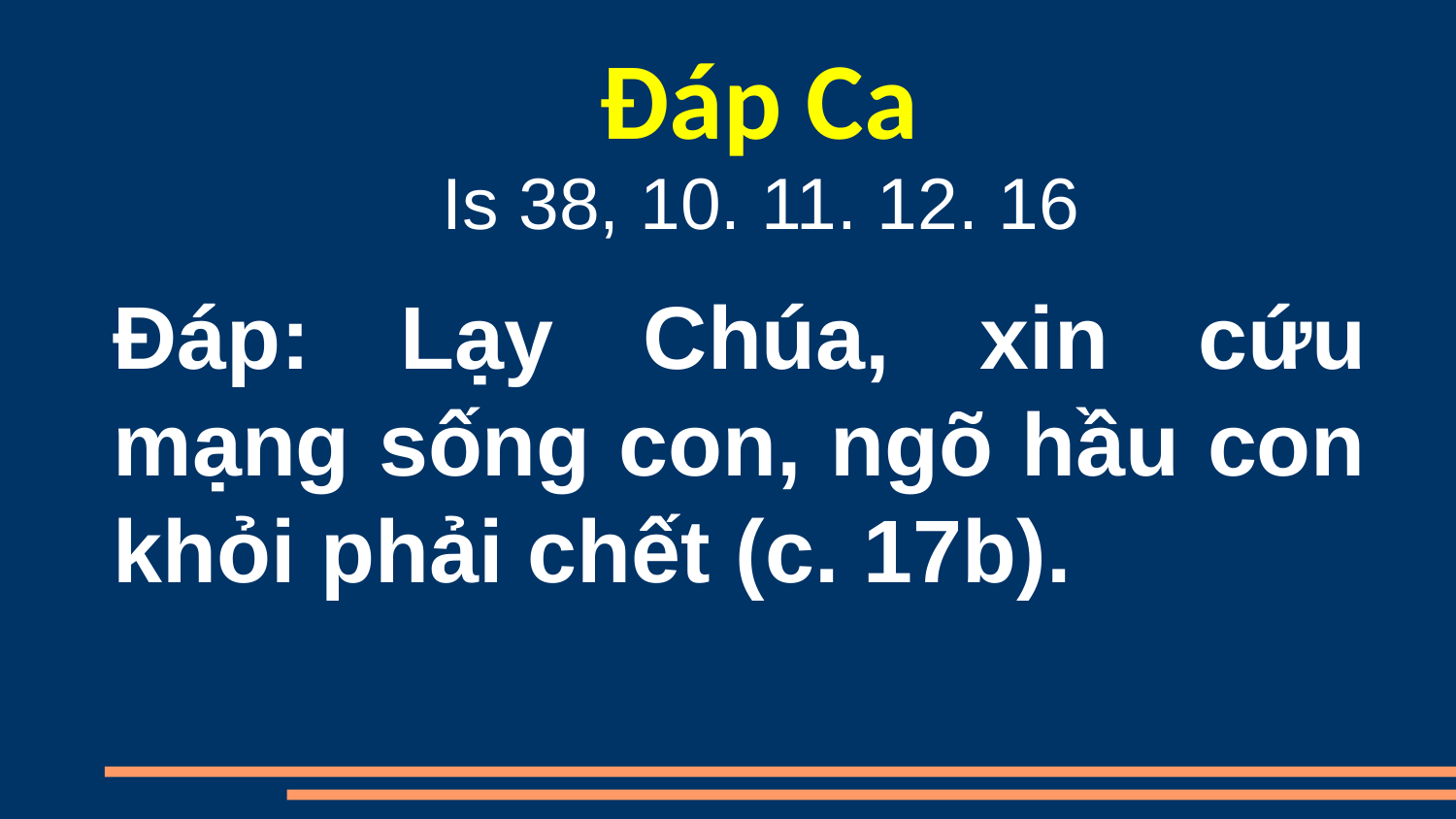

Đáp Ca
Is 38, 10. 11. 12. 16
Đáp: Lạy Chúa, xin cứu mạng sống con, ngõ hầu con khỏi phải chết (c. 17b).